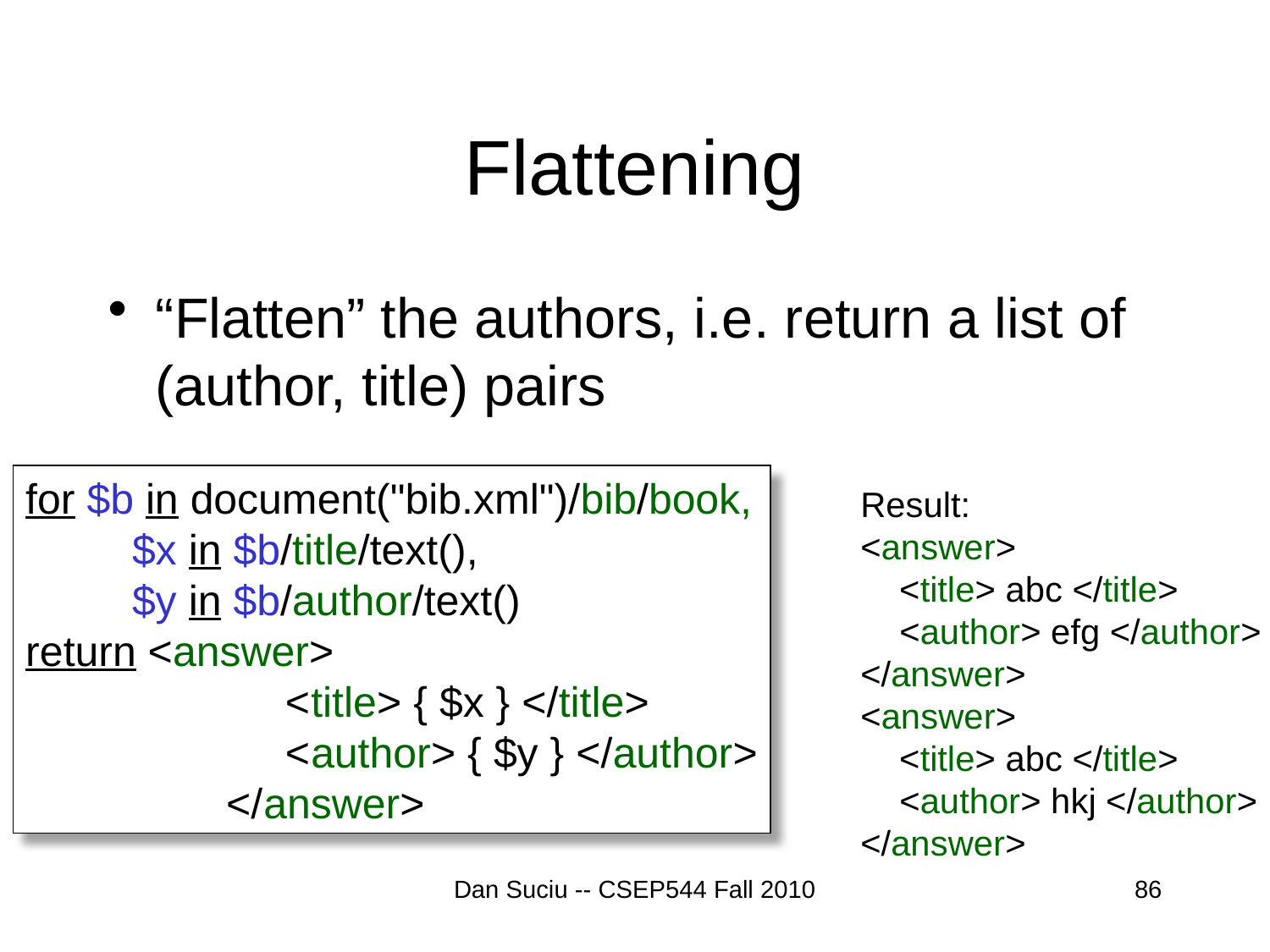

# Flattening
“Flatten” the authors, i.e. return a list of (author, title) pairs
for $b in document("bib.xml")/bib/book,
         $x in $b/title/text(),
         $y in $b/author/text()
return <answer>
                      <title> { $x } </title>
                      <author> { $y } </author>
                 </answer>
Result:
<answer>
    <title> abc </title>
    <author> efg </author>
</answer>
<answer>
    <title> abc </title>
    <author> hkj </author>
</answer>
Dan Suciu -- CSEP544 Fall 2010
86